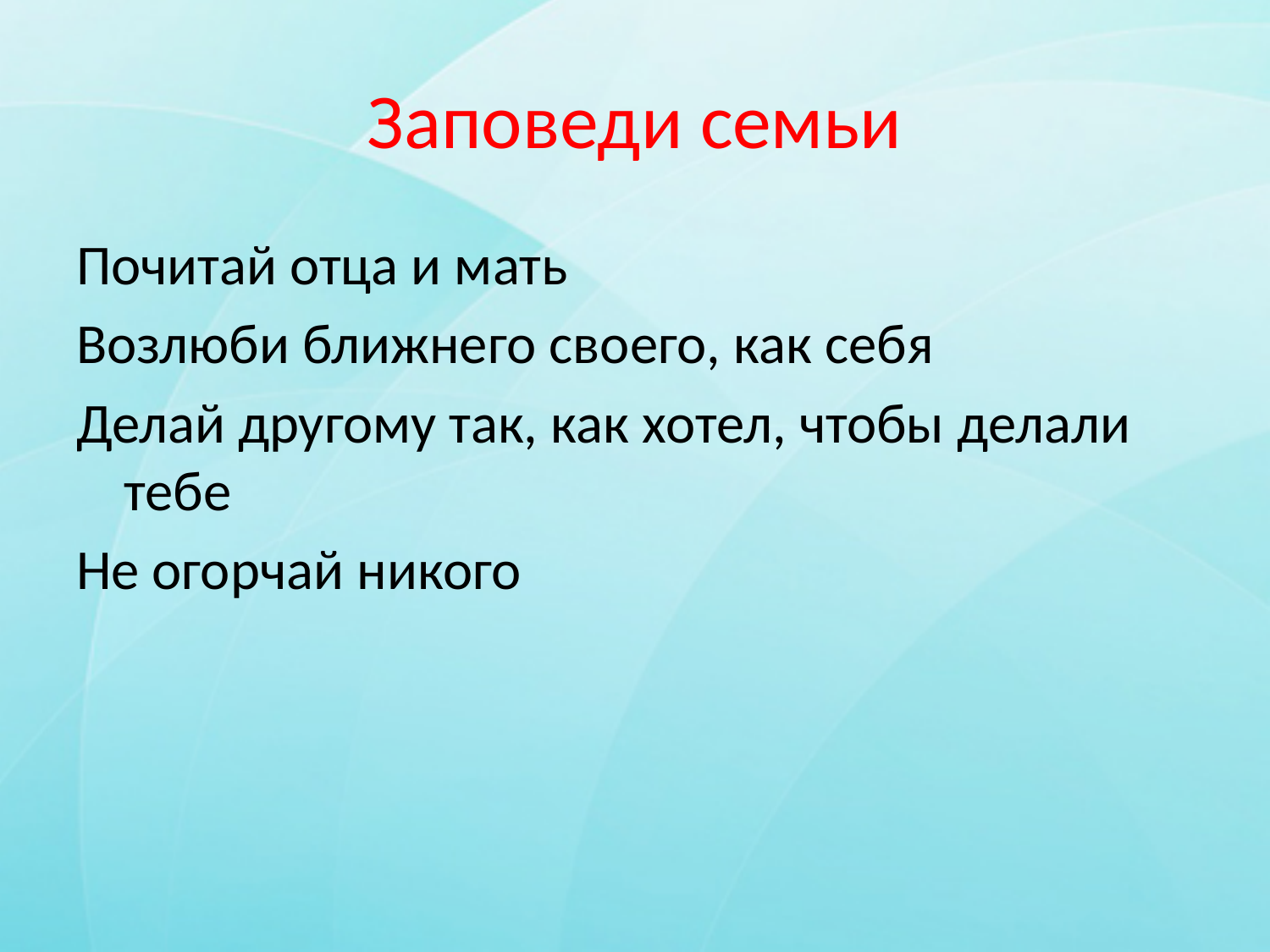

# Заповеди семьи
Почитай отца и мать
Возлюби ближнего своего, как себя
Делай другому так, как хотел, чтобы делали тебе
Не огорчай никого